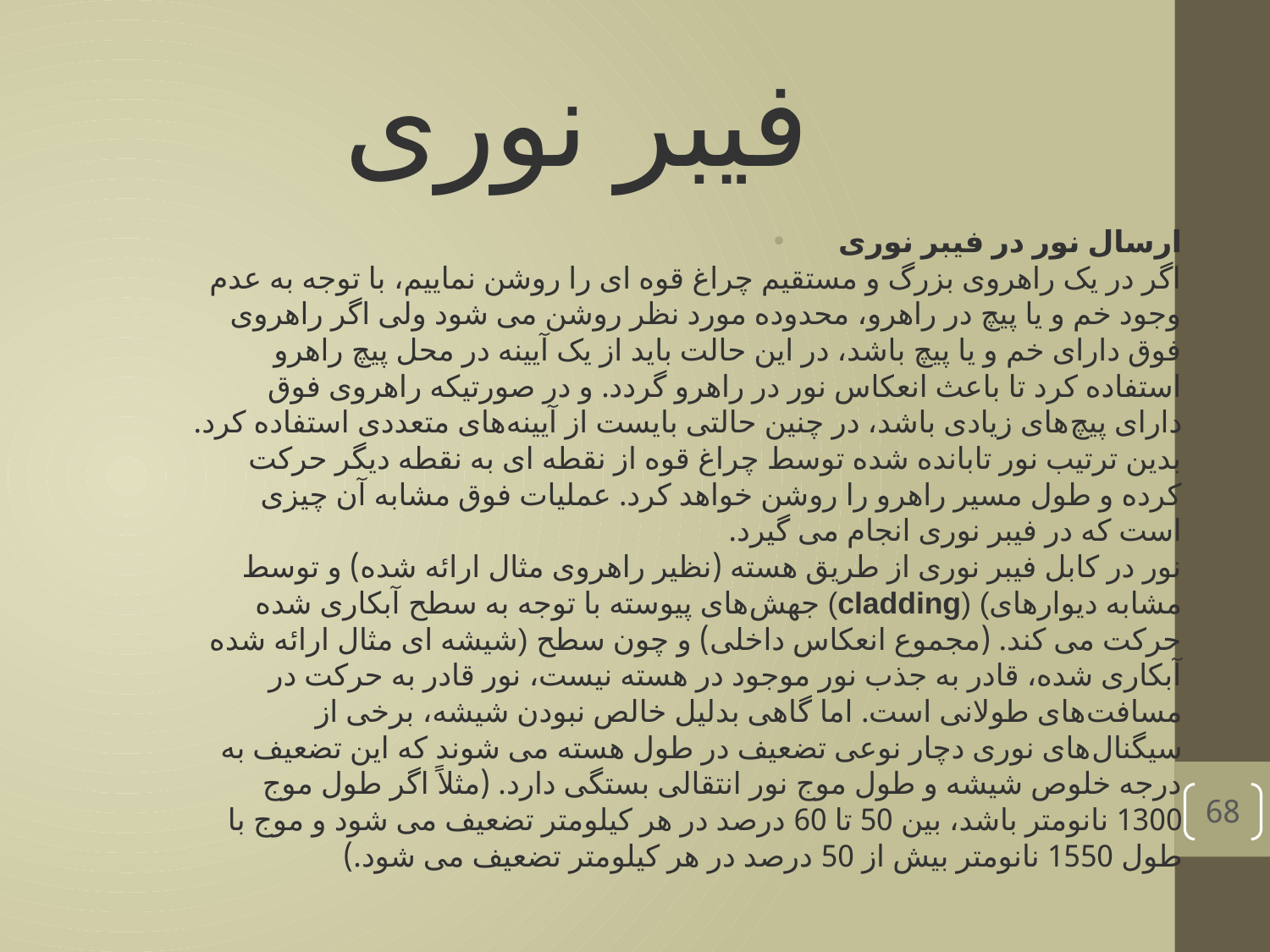

# فیبر نوری
ارسال نور در فیبر نوری
اگر در یک راهروی بزرگ و مستقیم چراغ قوه ای را روشن نماییم، با توجه به عدم وجود خم و یا پیچ در راهرو، محدوده مورد نظر روشن می شود ولی اگر راهروی فوق دارای خم و یا پیچ باشد، در این حالت باید از یک آیینه در محل پیچ راهرو استفاده کرد تا باعث انعکاس نور در راهرو گردد. و در صورتیکه راهروی فوق دارای پیچ‌های زیادی باشد، در چنین حالتی بایست از آیینه‌های متعددی استفاده کرد. بدین ترتیب نور تابانده شده توسط چراغ قوه از نقطه ای به نقطه دیگر حرکت کرده و طول مسیر راهرو را روشن خواهد کرد. عملیات فوق مشابه آن چیزی است که در فیبر نوری انجام می گیرد.
نور در کابل فیبر نوری از طریق هسته (نظیر راهروی مثال ارائه شده) و توسط جهش‌های پیوسته با توجه به سطح آبکاری شده (cladding) (مشابه دیوارهای شیشه ای مثال ارائه شده) حرکت می کند. (مجموع انعکاس داخلی) و چون سطح آبکاری شده، قادر به جذب نور موجود در هسته نیست، نور قادر به حرکت در مسافت‌های طولانی است. اما گاهی بدلیل خالص نبودن شیشه، برخی از سیگنال‌های نوری دچار نوعی تضعیف در طول هسته می شوند که این تضعیف به درجه خلوص شیشه و طول موج نور انتقالی بستگی دارد. (مثلاً اگر طول موج 1300 نانومتر باشد، بین 50 تا 60 درصد در هر کیلومتر تضعیف می شود و موج با طول 1550 نانومتر بیش از 50 درصد در هر کیلومتر تضعیف می شود.)
68